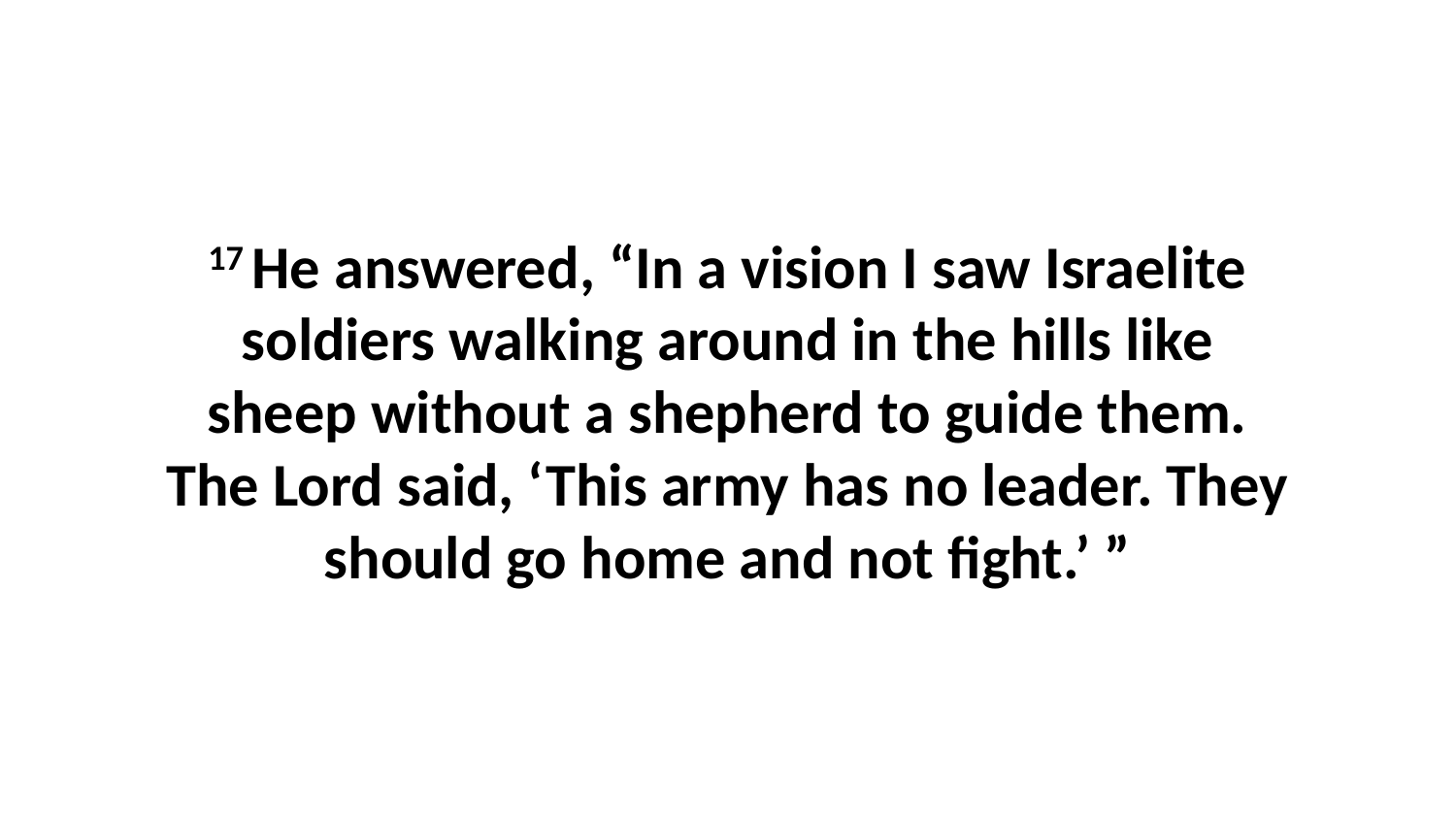

17 He answered, “In a vision I saw Israelite soldiers walking around in the hills like sheep without a shepherd to guide them. The Lord said, ‘This army has no leader. They should go home and not fight.’ ”